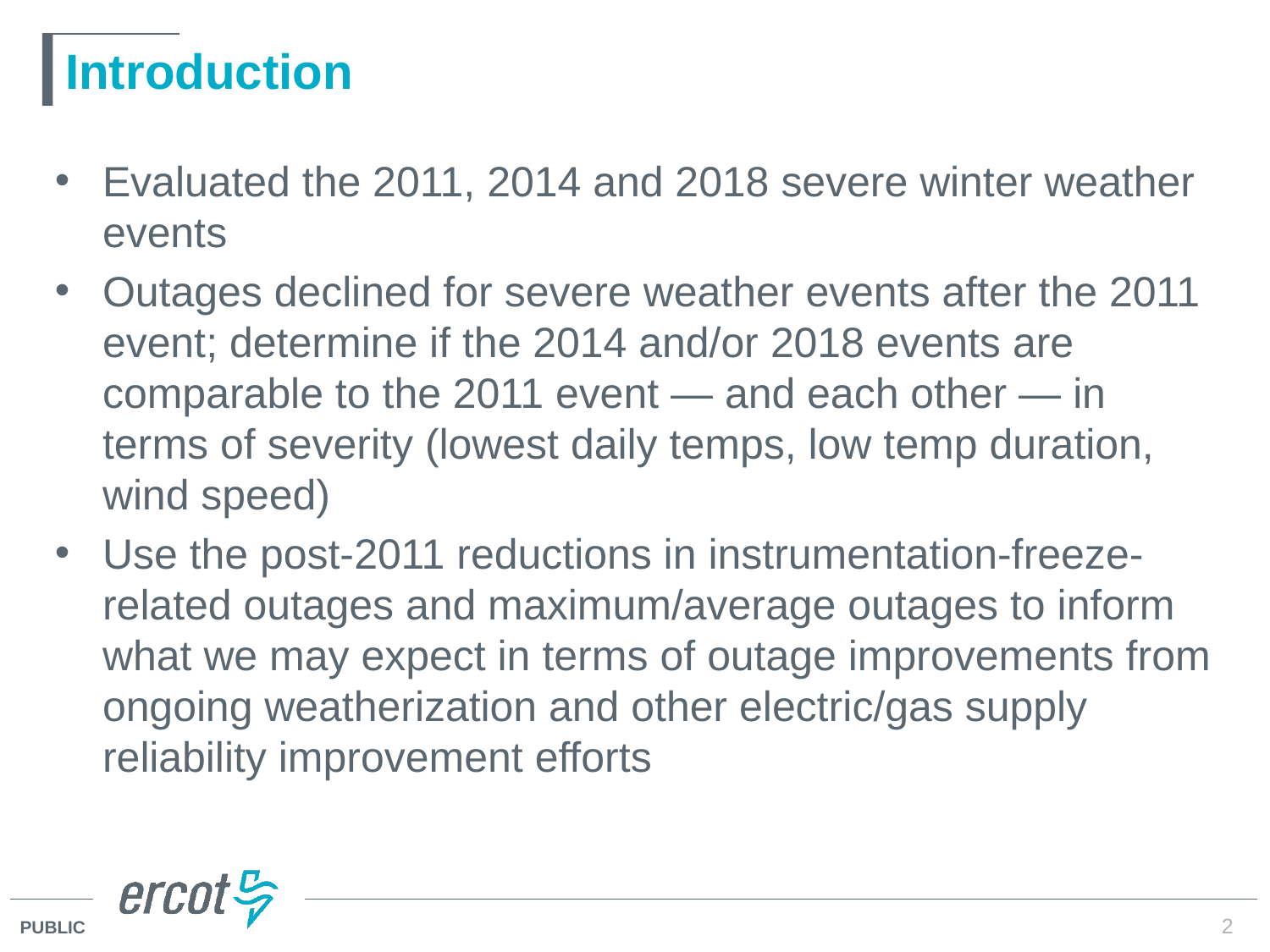

# Introduction
Evaluated the 2011, 2014 and 2018 severe winter weather events
Outages declined for severe weather events after the 2011 event; determine if the 2014 and/or 2018 events are comparable to the 2011 event — and each other — in terms of severity (lowest daily temps, low temp duration, wind speed)
Use the post-2011 reductions in instrumentation-freeze-related outages and maximum/average outages to inform what we may expect in terms of outage improvements from ongoing weatherization and other electric/gas supply reliability improvement efforts
2